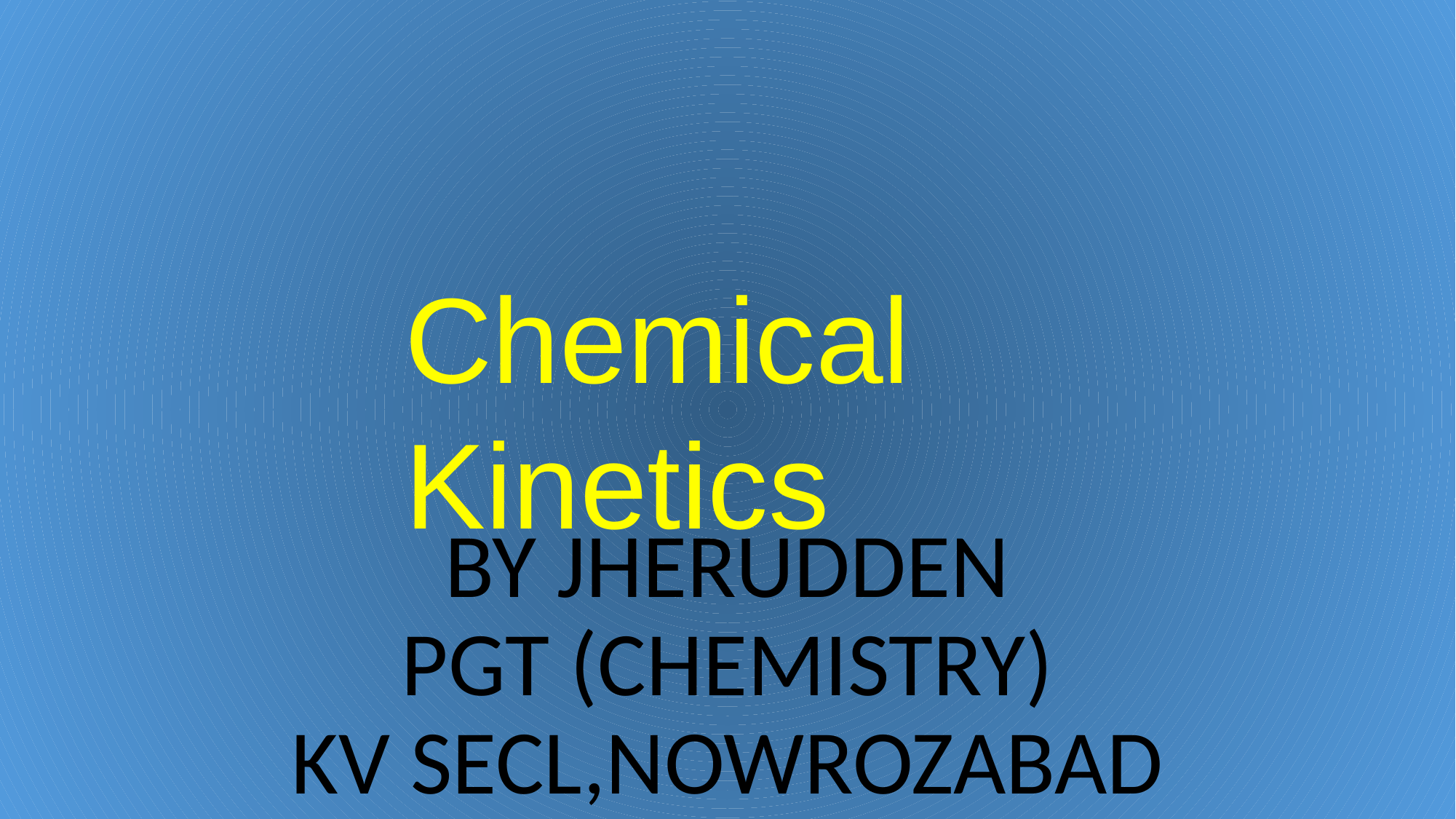

# BY JHERUDDEN PGT (CHEMISTRY) KV SECL,NOWROZABAD
Chemical Kinetics